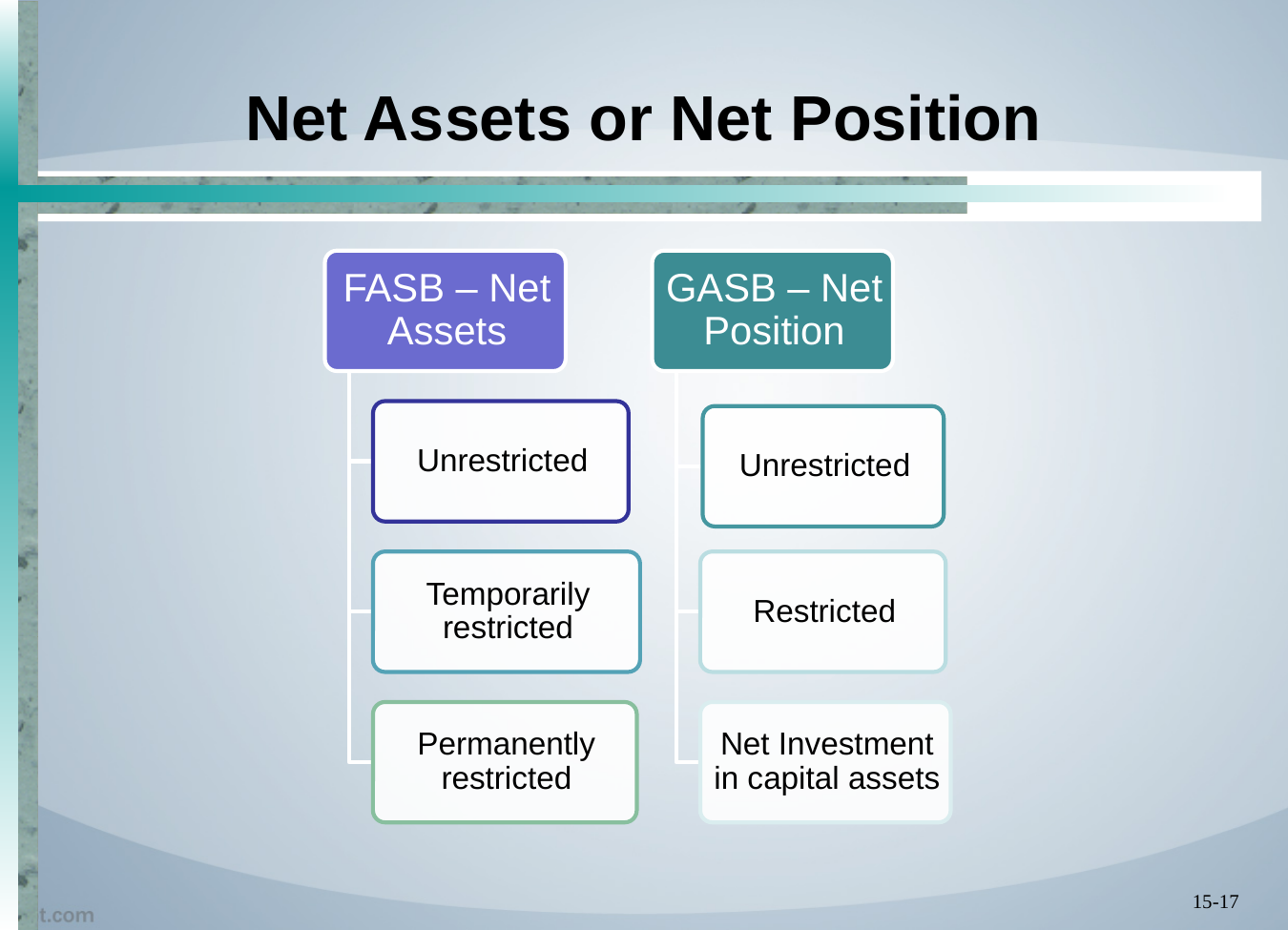

# Net Assets or Net Position
FASB – Net Assets
Unrestricted
Temporarily restricted
Permanently restricted
GASB – Net Position
Unrestricted
Restricted
Net Investment in capital assets